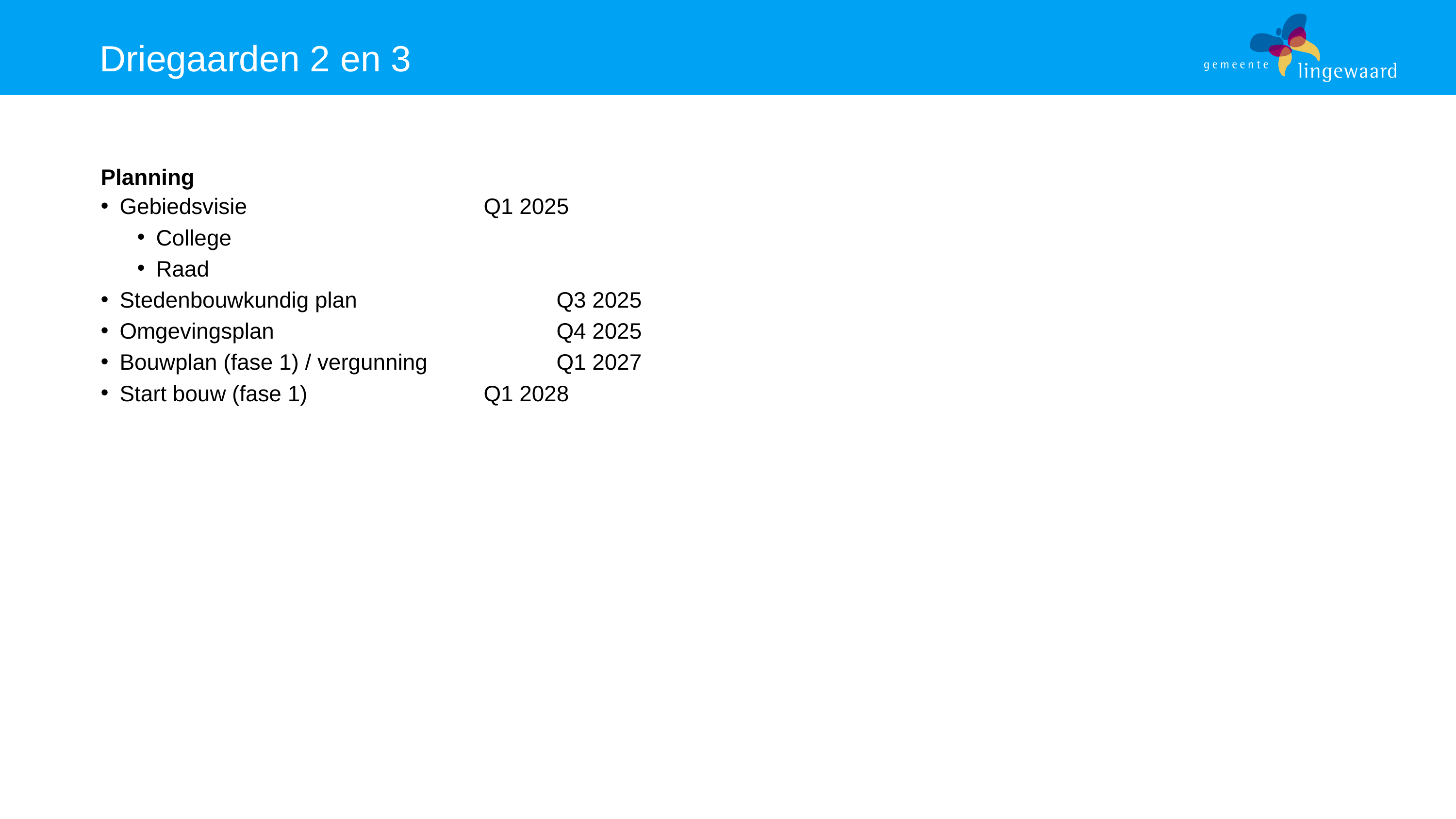

Driegaarden 2 en 3
Planning
Gebiedsvisie				Q1 2025
College
Raad
Stedenbouwkundig plan			Q3 2025
Omgevingsplan				Q4 2025
Bouwplan (fase 1) / vergunning		Q1 2027
Start bouw (fase 1) 			Q1 2028